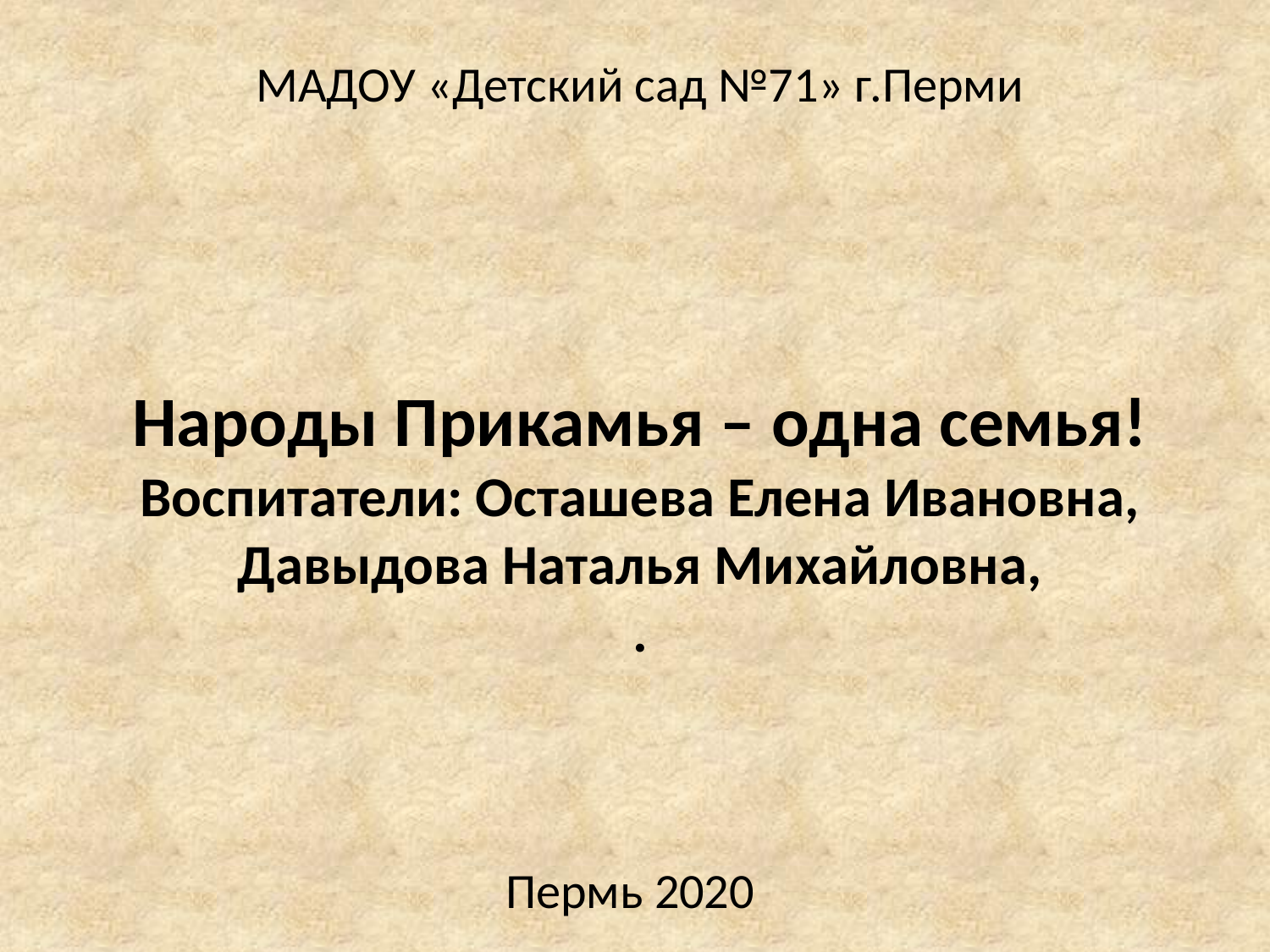

МАДОУ «Детский сад №71» г.Перми
# Народы Прикамья – одна семья! Воспитатели: Осташева Елена Ивановна, Давыдова Наталья Михайловна, .
Пермь 2020